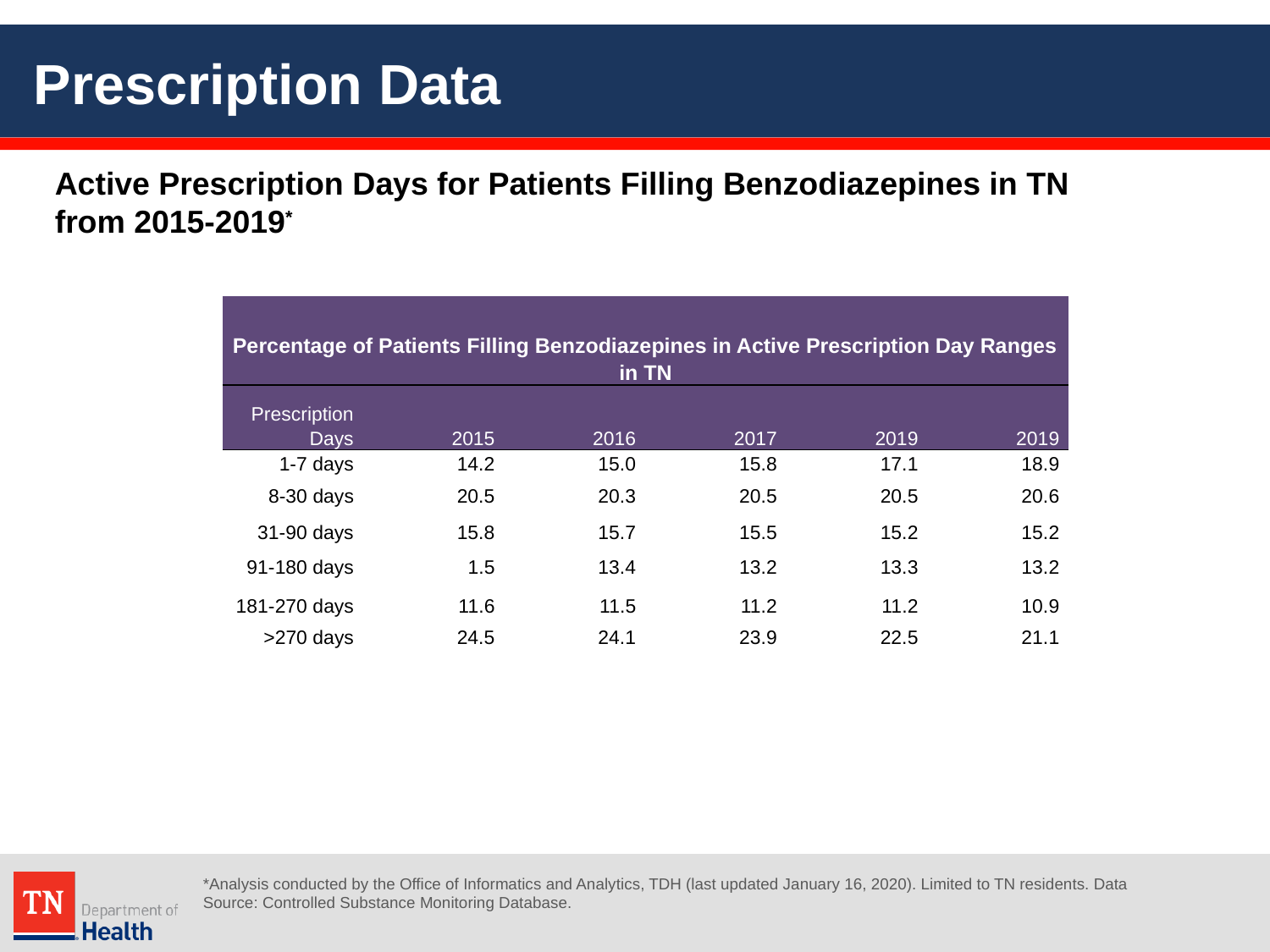

# Prescription Data
Active Prescription Days for Patients Filling Benzodiazepines in TN from 2015-2019*
| Percentage of Patients Filling Benzodiazepines in Active Prescription Day Ranges in TN |  |  |  |  |  |
| --- | --- | --- | --- | --- | --- |
| Prescription Days | 2015 | 2016 | 2017 | 2019 | 2019 |
| 1-7 days | 14.2 | 15.0 | 15.8 | 17.1 | 18.9 |
| 8-30 days | 20.5 | 20.3 | 20.5 | 20.5 | 20.6 |
| 31-90 days | 15.8 | 15.7 | 15.5 | 15.2 | 15.2 |
| 91-180 days | 1.5 | 13.4 | 13.2 | 13.3 | 13.2 |
| 181-270 days | 11.6 | 11.5 | 11.2 | 11.2 | 10.9 |
| >270 days | 24.5 | 24.1 | 23.9 | 22.5 | 21.1 |
*Analysis conducted by the Office of Informatics and Analytics, TDH (last updated January 16, 2020). Limited to TN residents. Data Source: Controlled Substance Monitoring Database.